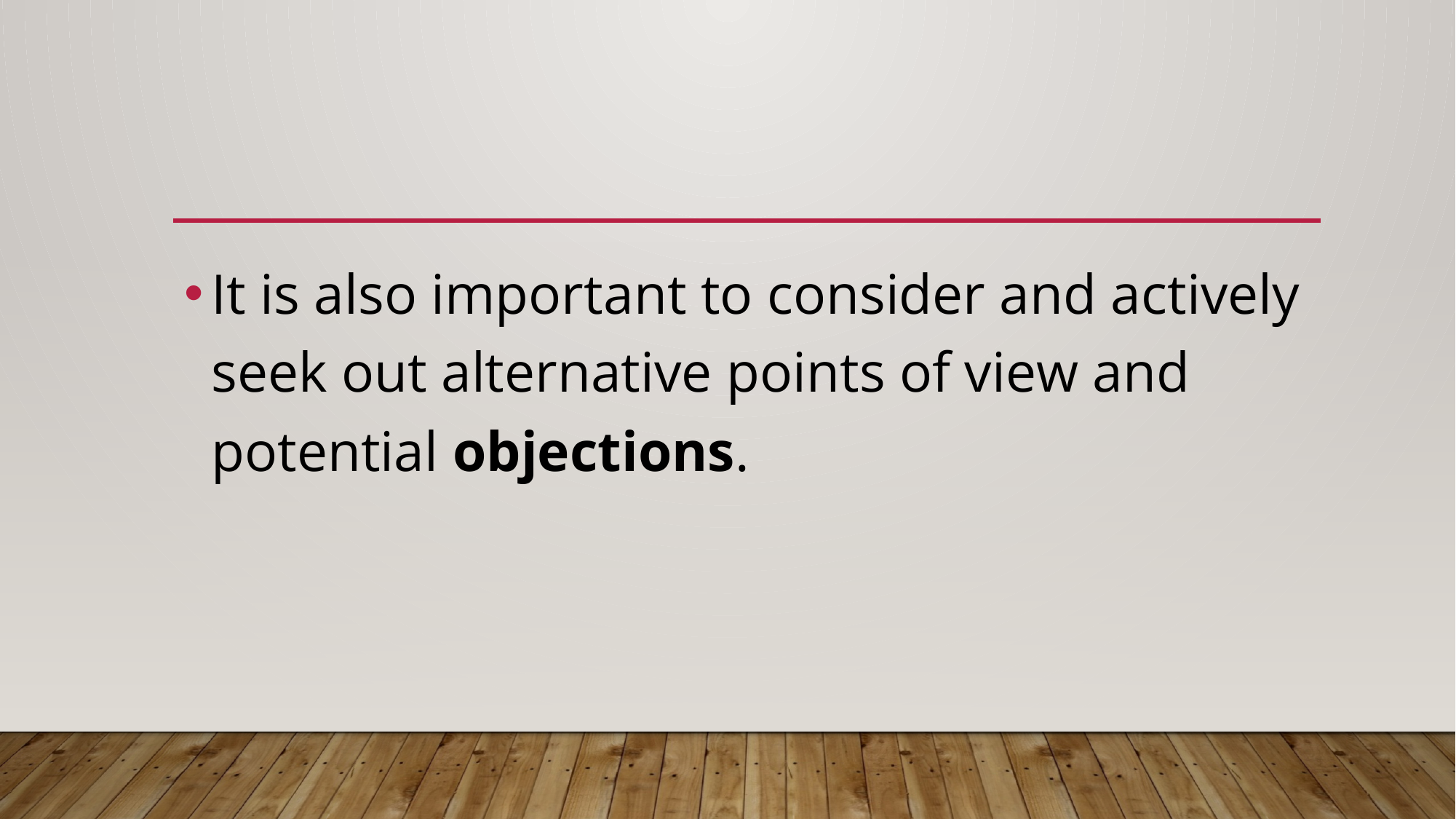

#
It is also important to consider and actively seek out alternative points of view and potential objections.